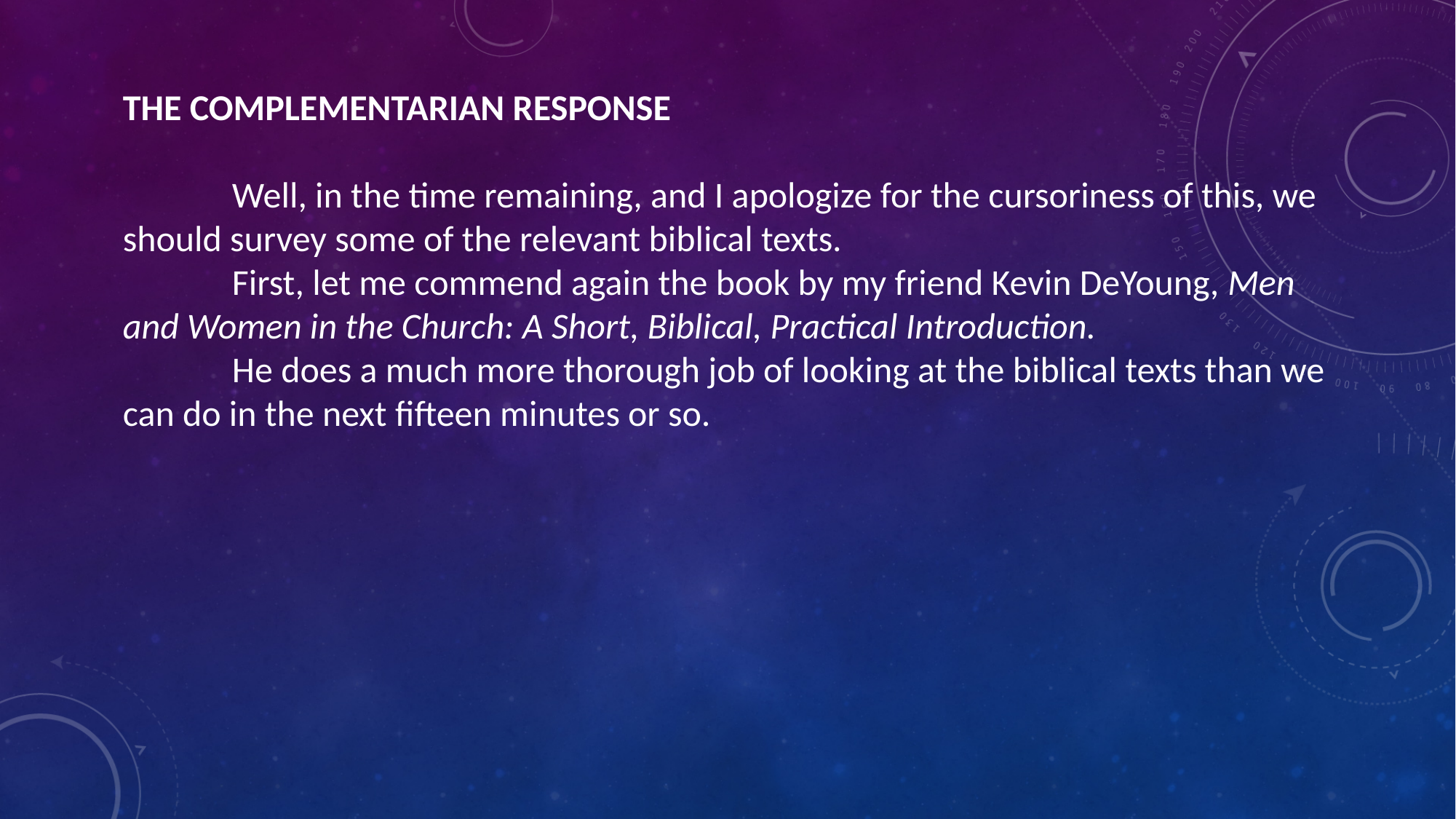

THE COMPLEMENTARIAN RESPONSE

	Well, in the time remaining, and I apologize for the cursoriness of this, we should survey some of the relevant biblical texts.
	First, let me commend again the book by my friend Kevin DeYoung, Men and Women in the Church: A Short, Biblical, Practical Introduction.
	He does a much more thorough job of looking at the biblical texts than we can do in the next fifteen minutes or so.